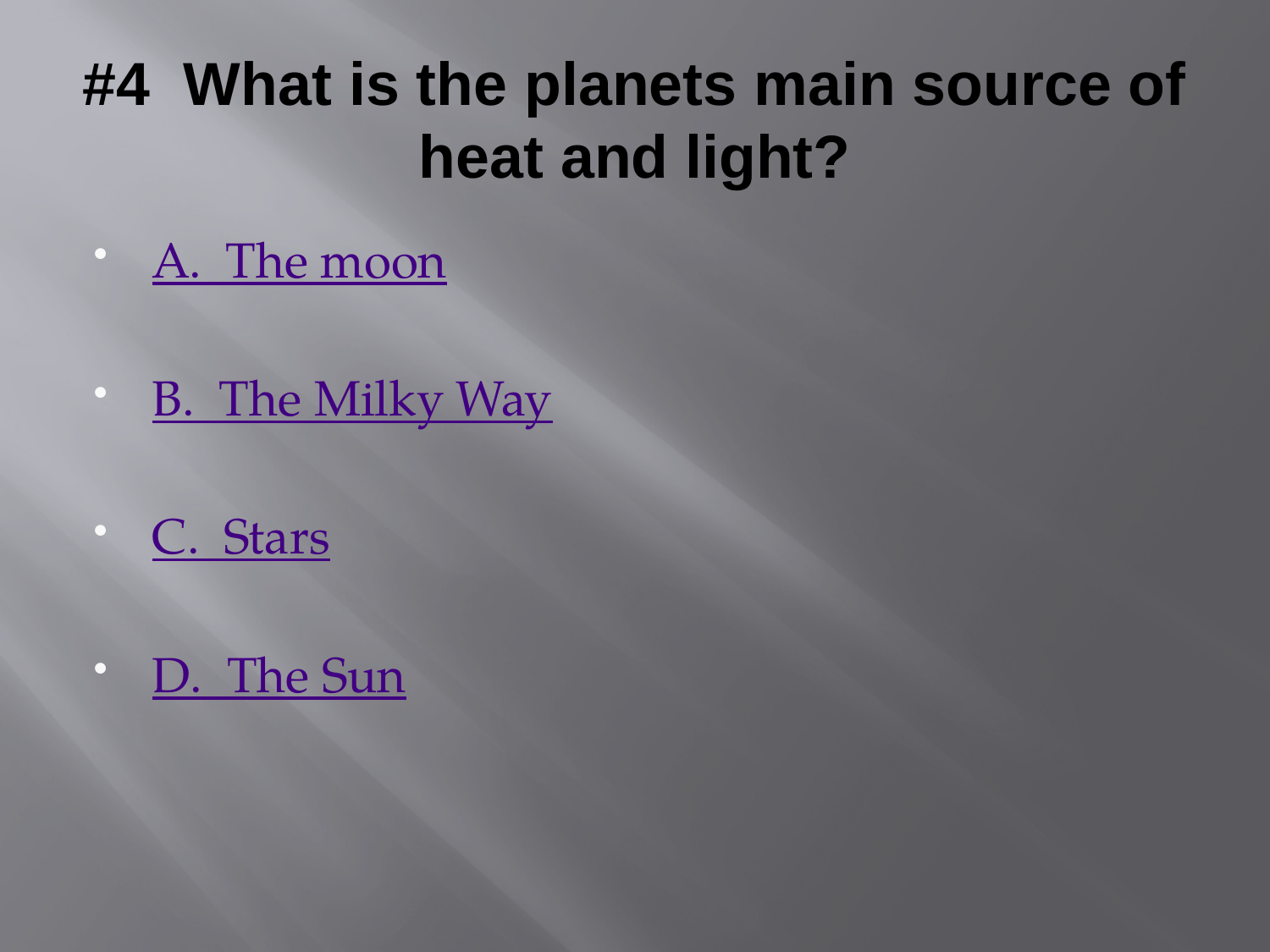

# #4  What is the planets main source of heat and light?
A.  The moon

B.  The Milky Way

C.  Stars

D.  The Sun